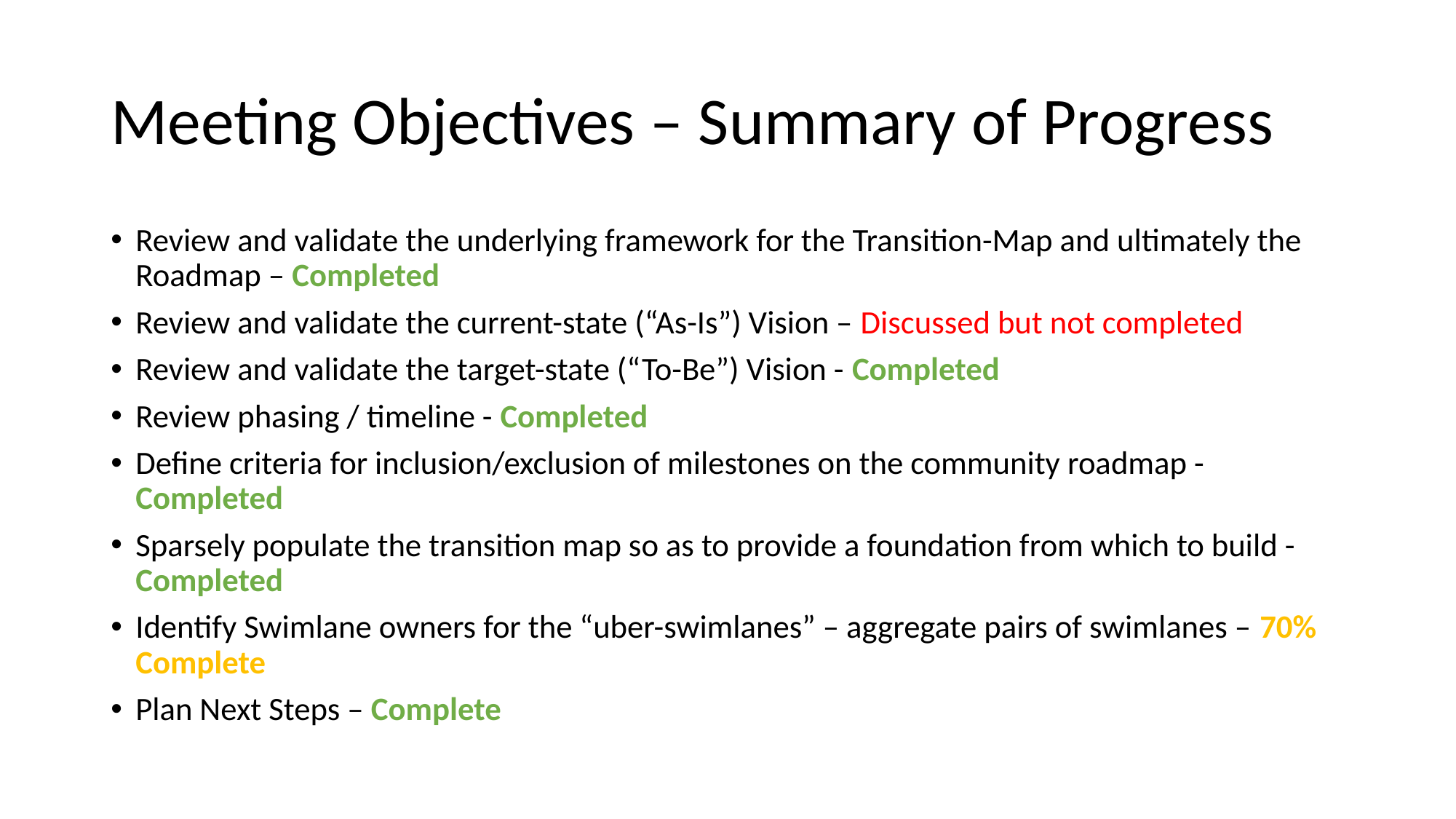

# Meeting Objectives – Summary of Progress
Review and validate the underlying framework for the Transition-Map and ultimately the Roadmap – Completed
Review and validate the current-state (“As-Is”) Vision – Discussed but not completed
Review and validate the target-state (“To-Be”) Vision - Completed
Review phasing / timeline - Completed
Define criteria for inclusion/exclusion of milestones on the community roadmap - Completed
Sparsely populate the transition map so as to provide a foundation from which to build - Completed
Identify Swimlane owners for the “uber-swimlanes” – aggregate pairs of swimlanes – 70% Complete
Plan Next Steps – Complete